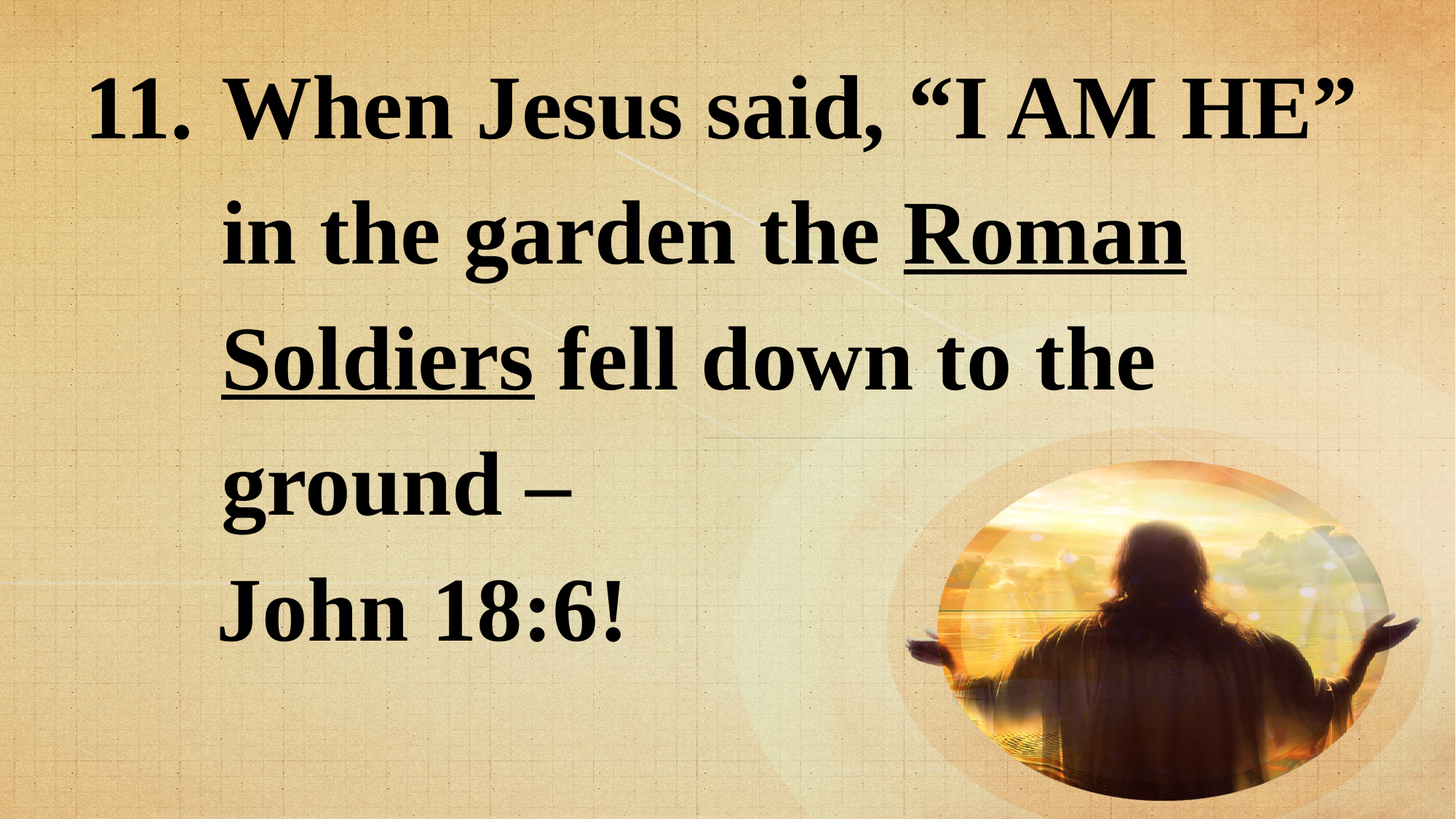

When Jesus said, “I AM HE” in the garden the Roman Soldiers fell down to the ground –
	 John 18:6!